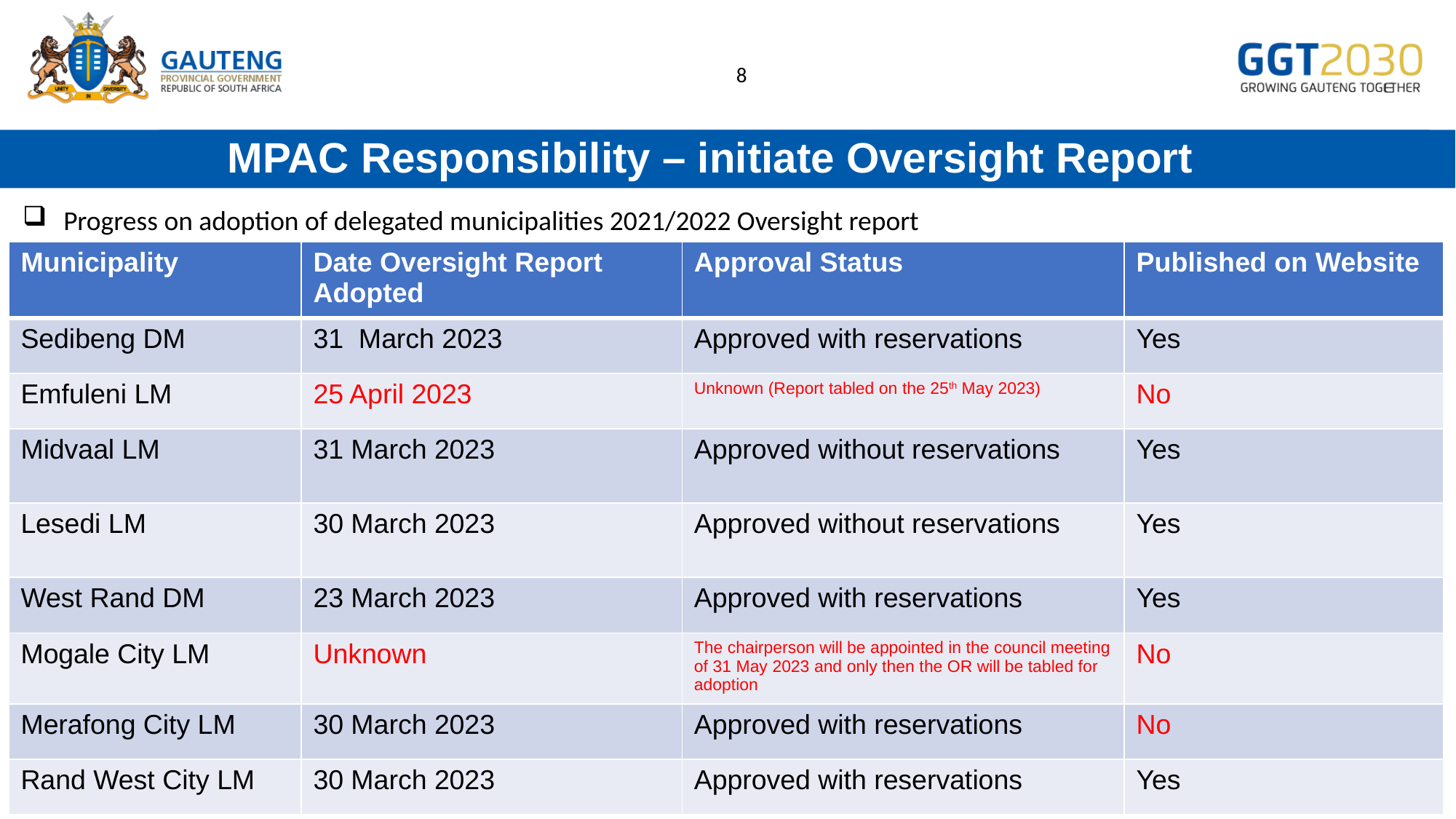

MPAC Responsibility – initiate Oversight Report
Progress on adoption of delegated municipalities 2021/2022 Oversight report

| Municipality | Date Oversight Report Adopted | Approval Status | Published on Website |
| --- | --- | --- | --- |
| Sedibeng DM | 31 March 2023 | Approved with reservations | Yes |
| Emfuleni LM | 25 April 2023 | Unknown (Report tabled on the 25th May 2023) | No |
| Midvaal LM | 31 March 2023 | Approved without reservations | Yes |
| Lesedi LM | 30 March 2023 | Approved without reservations | Yes |
| West Rand DM | 23 March 2023 | Approved with reservations | Yes |
| Mogale City LM | Unknown | The chairperson will be appointed in the council meeting of 31 May 2023 and only then the OR will be tabled for adoption | No |
| Merafong City LM | 30 March 2023 | Approved with reservations | No |
| Rand West City LM | 30 March 2023 | Approved with reservations | Yes |